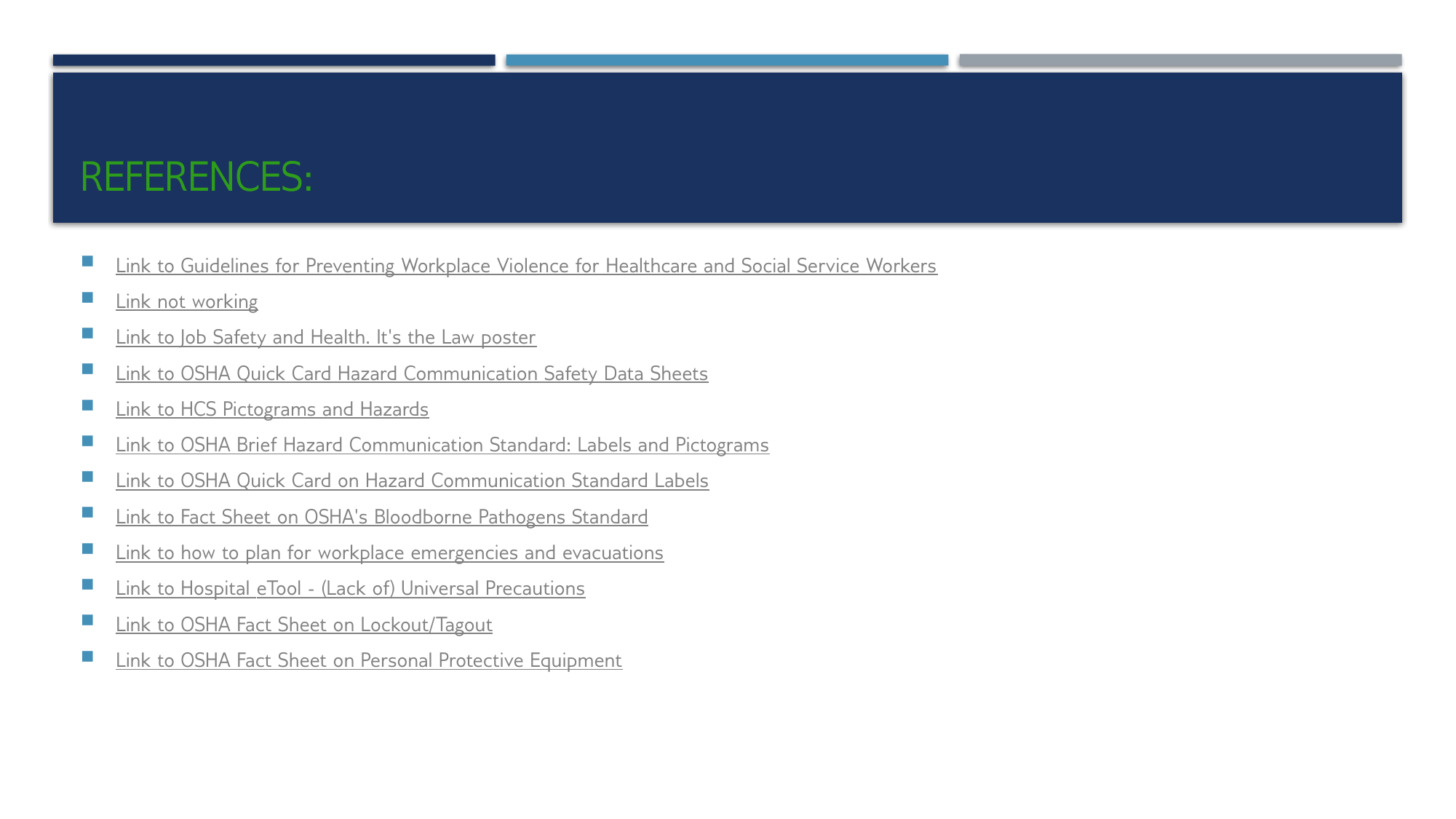

# References:
Link to Guidelines for Preventing Workplace Violence for Healthcare and Social Service Workers
Link not working
Link to Job Safety and Health. It's the Law poster
Link to OSHA Quick Card Hazard Communication Safety Data Sheets
Link to HCS Pictograms and Hazards
Link to OSHA Brief Hazard Communication Standard: Labels and Pictograms
Link to OSHA Quick Card on Hazard Communication Standard Labels
Link to Fact Sheet on OSHA's Bloodborne Pathogens Standard
Link to how to plan for workplace emergencies and evacuations
Link to Hospital eTool - (Lack of) Universal Precautions
Link to OSHA Fact Sheet on Lockout/Tagout
Link to OSHA Fact Sheet on Personal Protective Equipment